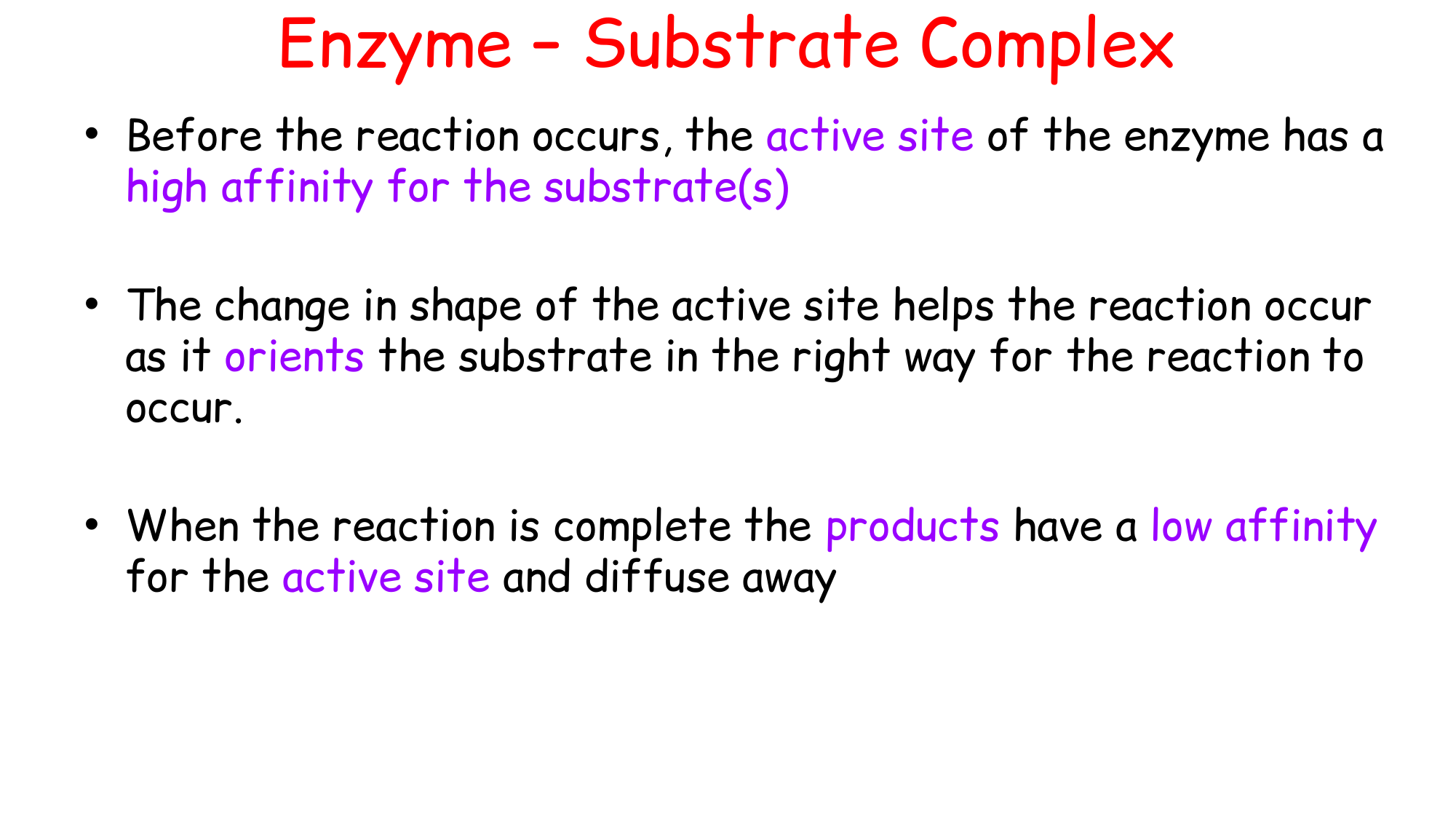

# Enzyme – Substrate Complex
Before the reaction occurs, the active site of the enzyme has a high affinity for the substrate(s)

The change in shape of the active site helps the reaction occur as it orients the substrate in the right way for the reaction to occur.

When the reaction is complete the products have a low affinity for the active site and diffuse away